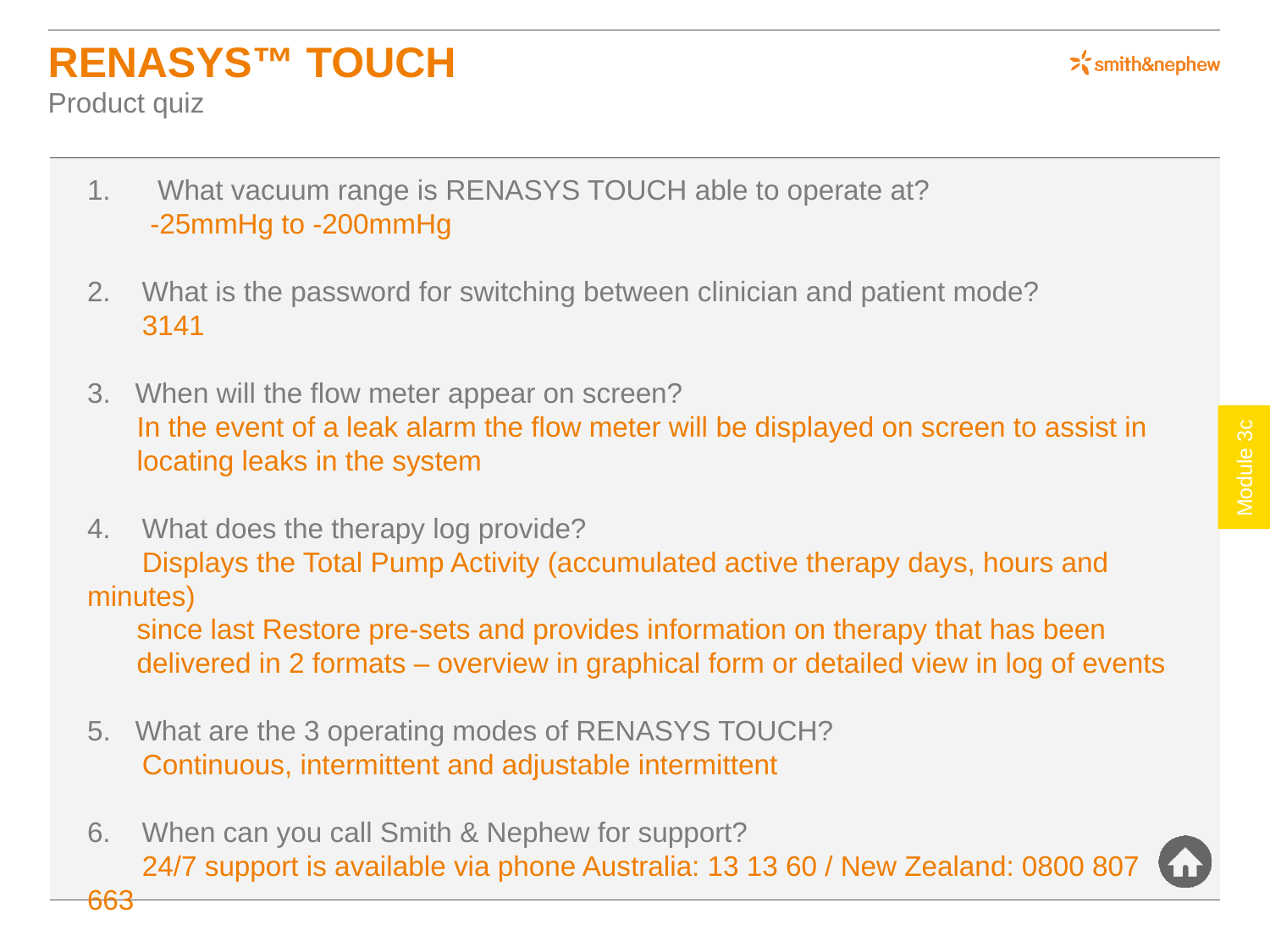

# RENASYS™ TOUCH
Product quiz
1.      What vacuum range is RENASYS TOUCH able to operate at?
        -25mmHg to -200mmHg

2.    What is the password for switching between clinician and patient mode?
       3141

When will the flow meter appear on screen?
In the event of a leak alarm the flow meter will be displayed on screen to assist in locating leaks in the system

4.    What does the therapy log provide?
       Displays the Total Pump Activity (accumulated active therapy days, hours and minutes)
since last Restore pre-sets and provides information on therapy that has been delivered in 2 formats – overview in graphical form or detailed view in log of events

What are the 3 operating modes of RENASYS TOUCH?
       Continuous, intermittent and adjustable intermittent

6.    When can you call Smith & Nephew for support?
       24/7 support is available via phone Australia: 13 13 60 / New Zealand: 0800 807 663

Module 3c